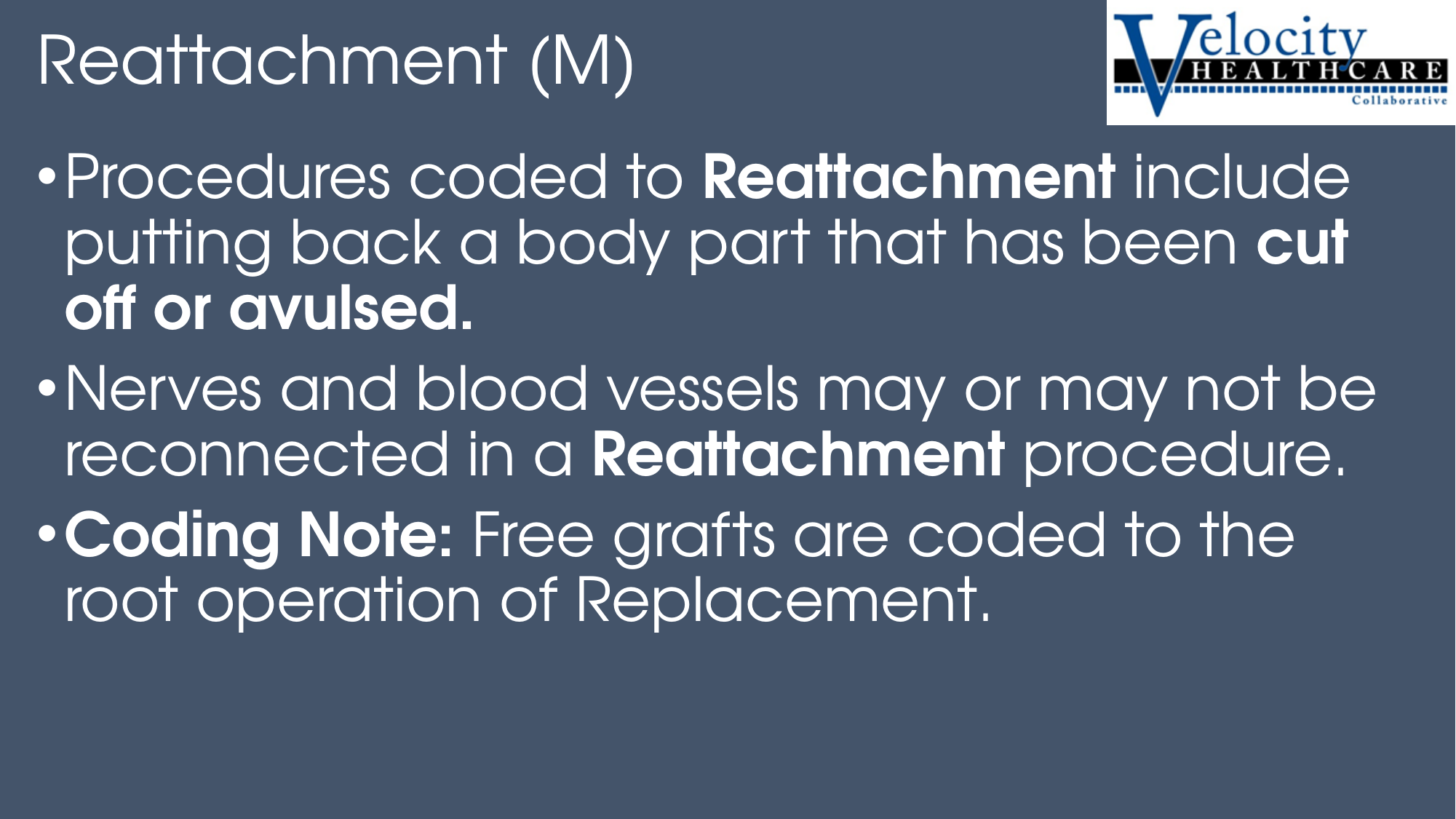

# Reattachment (M)
Procedures coded to Reattachment include putting back a body part that has been cut off or avulsed.
Nerves and blood vessels may or may not be reconnected in a Reattachment procedure.
Coding Note: Free grafts are coded to the root operation of Replacement.